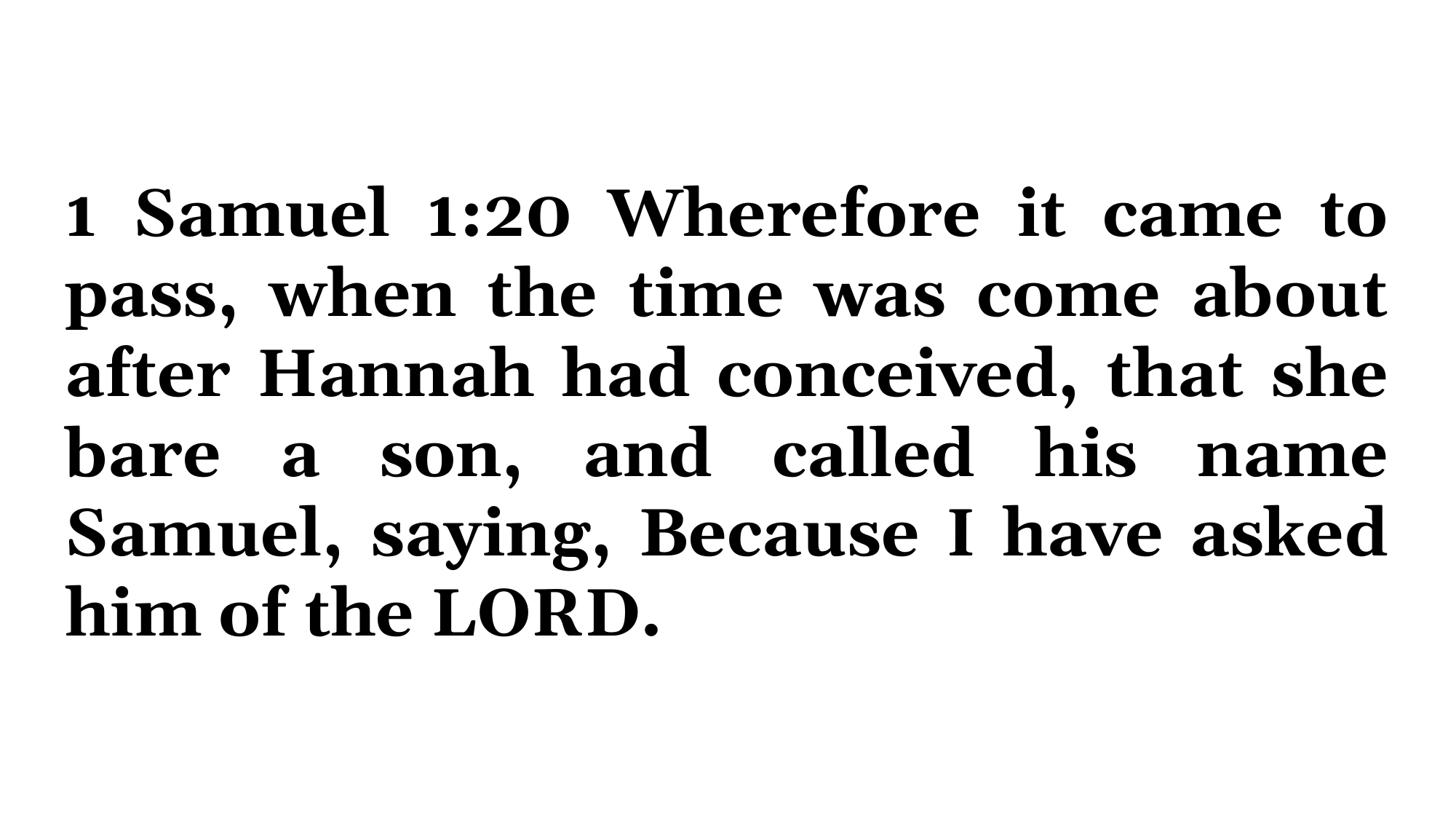

1 Samuel 1:20 Wherefore it came to pass, when the time was come about after Hannah had conceived, that she bare a son, and called his name Samuel, saying, Because I have asked him of the LORD.